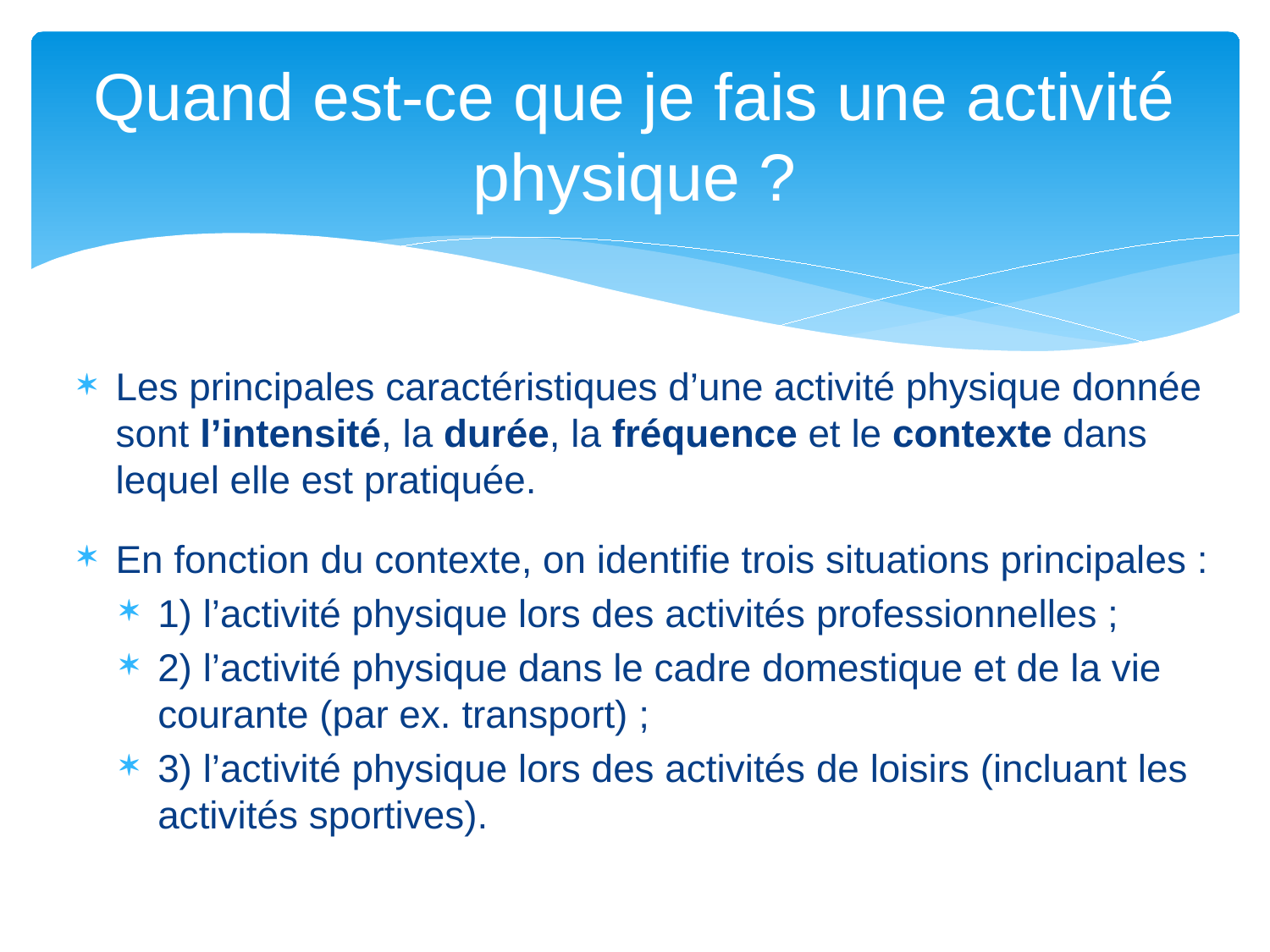

# Quand est-ce que je fais une activité physique ?
Les principales caractéristiques d’une activité physique donnée sont l’intensité, la durée, la fréquence et le contexte dans lequel elle est pratiquée.

En fonction du contexte, on identifie trois situations principales :
1) l’activité physique lors des activités professionnelles ;
2) l’activité physique dans le cadre domestique et de la vie courante (par ex. transport) ;
3) l’activité physique lors des activités de loisirs (incluant les activités sportives).